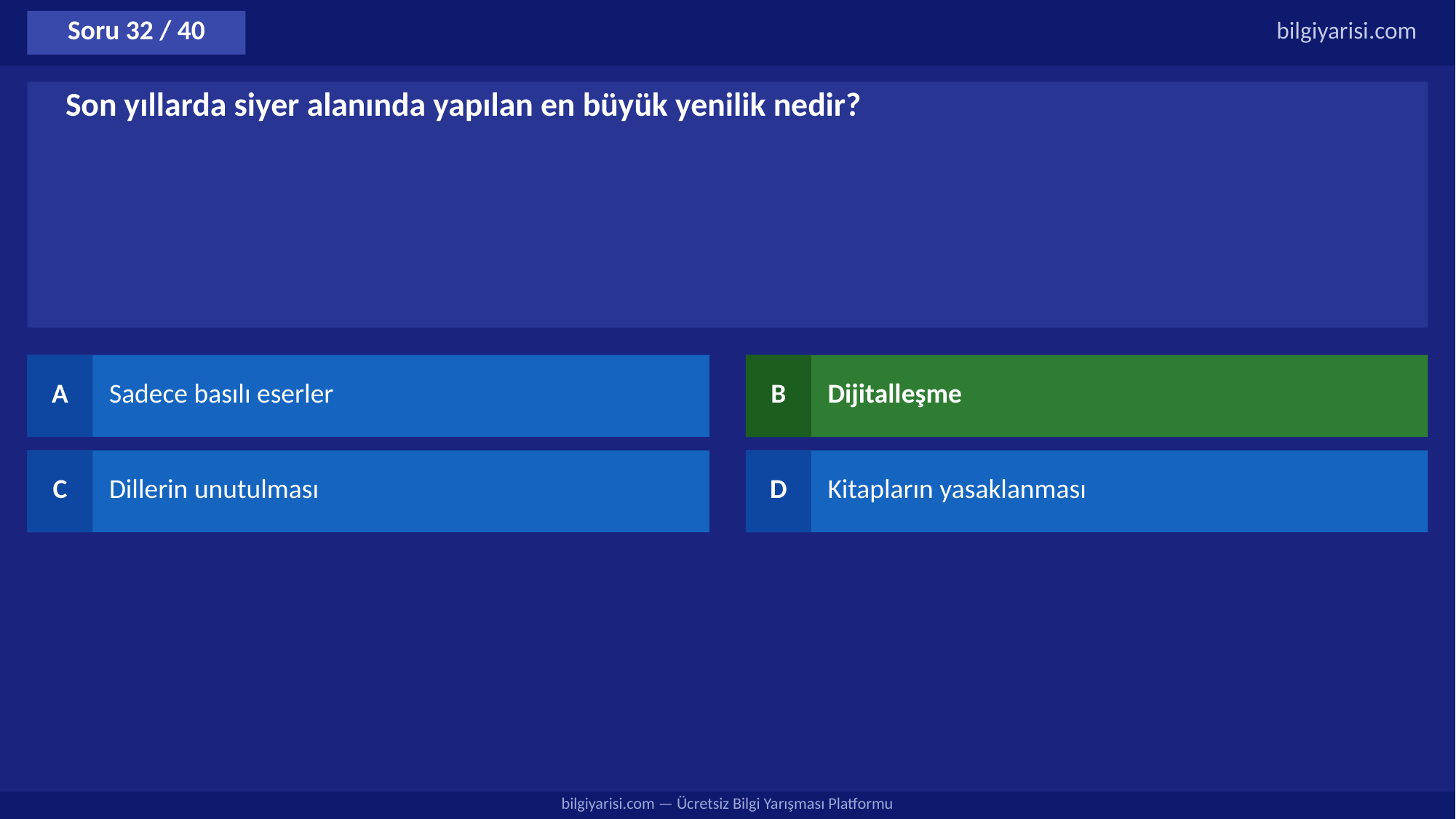

Soru 32 / 40
bilgiyarisi.com

Son yıllarda siyer alanında yapılan en büyük yenilik nedir?

A
Sadece basılı eserler

B
Dijitalleşme

C
Dillerin unutulması

D
Kitapların yasaklanması
bilgiyarisi.com — Ücretsiz Bilgi Yarışması Platformu